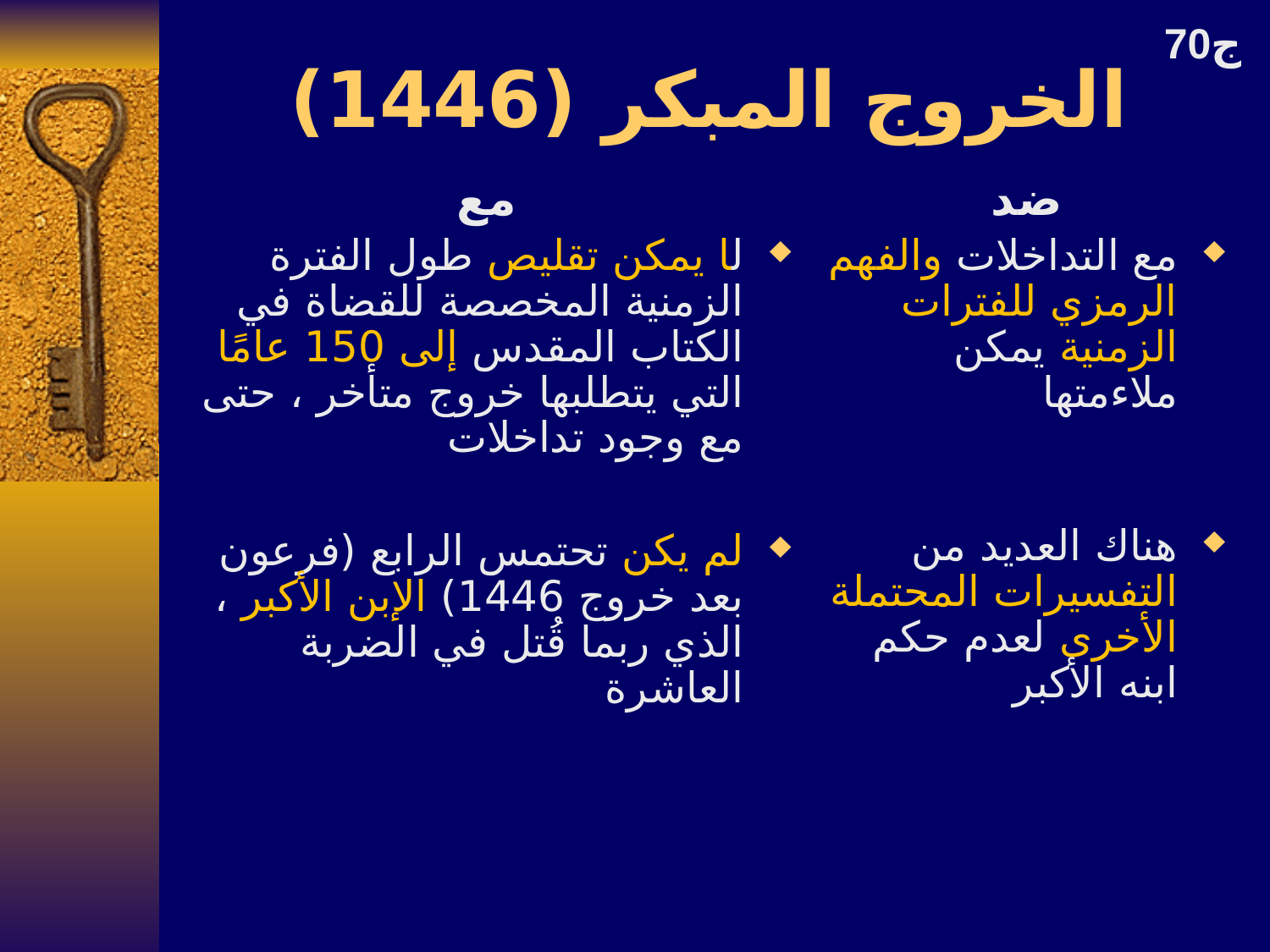

70ج
# الخروج المبكر (1446)
مع
لا يمكن تقليص طول الفترة الزمنية المخصصة للقضاة في الكتاب المقدس إلى 150 عامًا التي يتطلبها خروج متأخر ، حتى مع وجود تداخلات

لم يكن تحتمس الرابع (فرعون بعد خروج 1446) الإبن الأكبر ، الذي ربما قُتل في الضربة العاشرة
ضد
مع التداخلات والفهم الرمزي للفترات الزمنية يمكن ملاءمتها

هناك العديد من التفسيرات المحتملة الأخرى لعدم حكم ابنه الأكبر